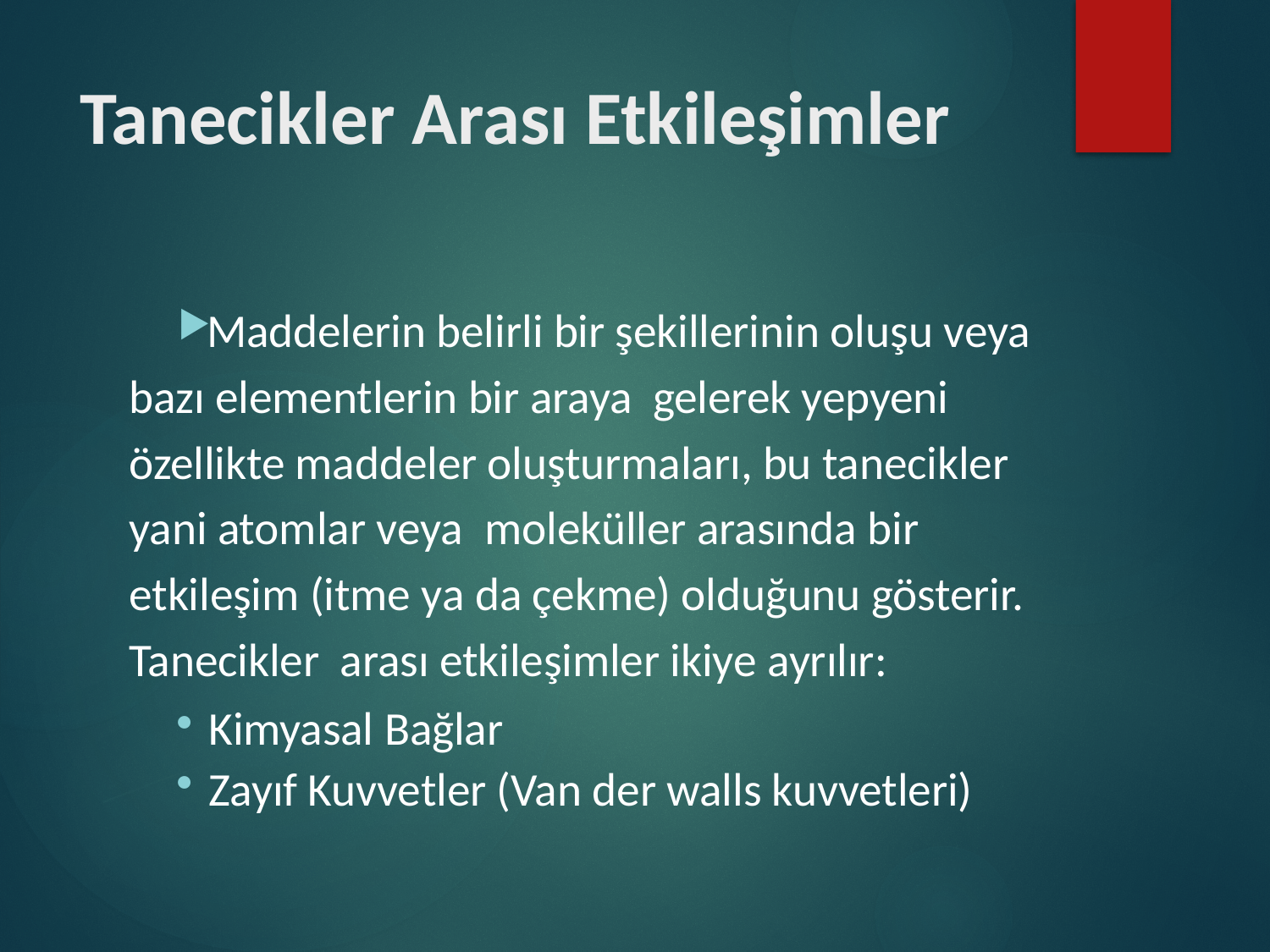

# Tanecikler Arası Etkileşimler
Maddelerin belirli bir şekillerinin oluşu veya bazı elementlerin bir araya  gelerek yepyeni özellikte maddeler oluşturmaları, bu tanecikler yani atomlar veya  moleküller arasında bir etkileşim (itme ya da çekme) olduğunu gösterir. Tanecikler  arası etkileşimler ikiye ayrılır:
Kimyasal Bağlar
Zayıf Kuvvetler (Van der walls kuvvetleri)